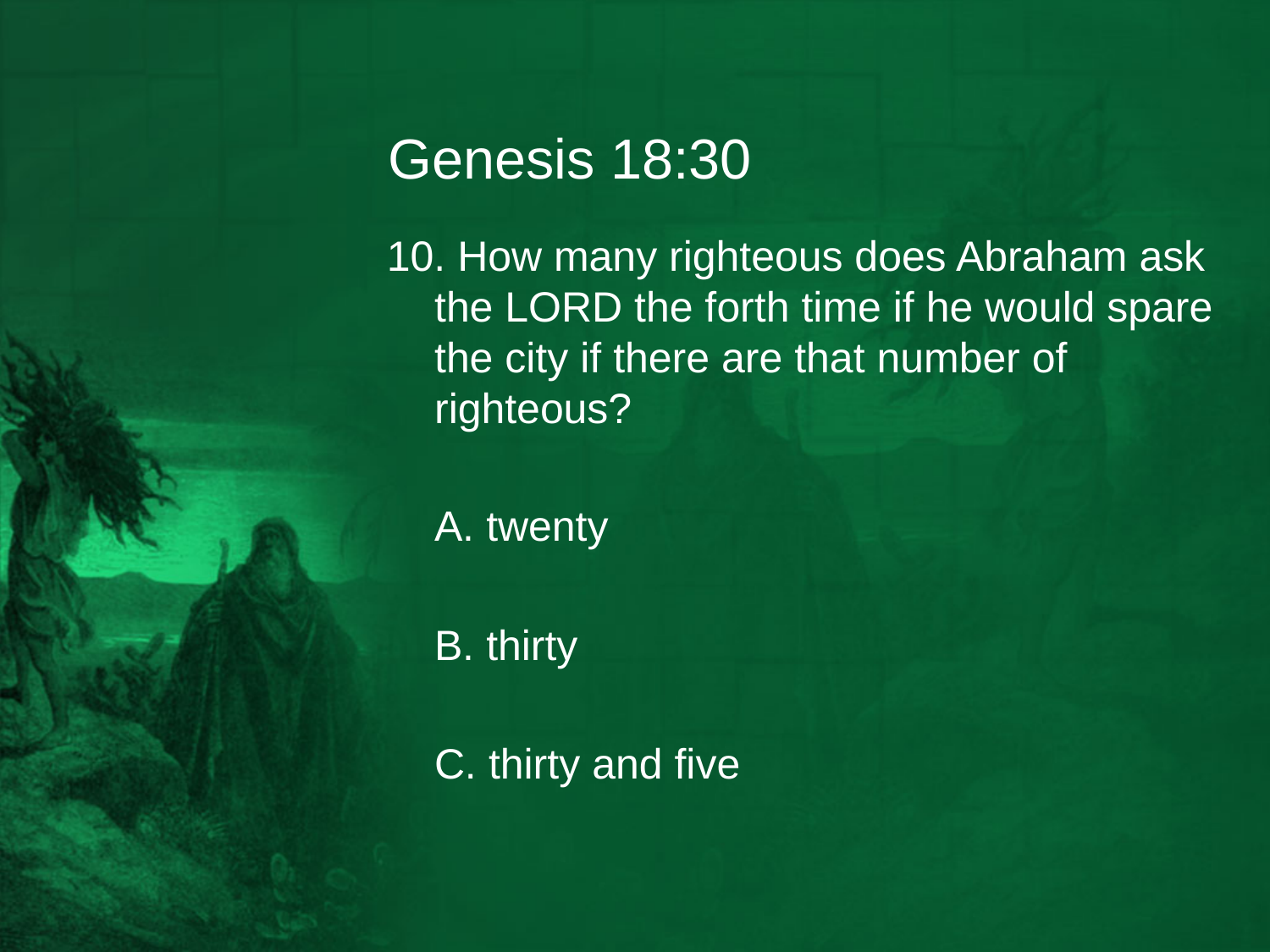

# Genesis 18:30
10. How many righteous does Abraham ask the LORD the forth time if he would spare the city if there are that number of righteous?

	A. twenty

	B. thirty

	C. thirty and five